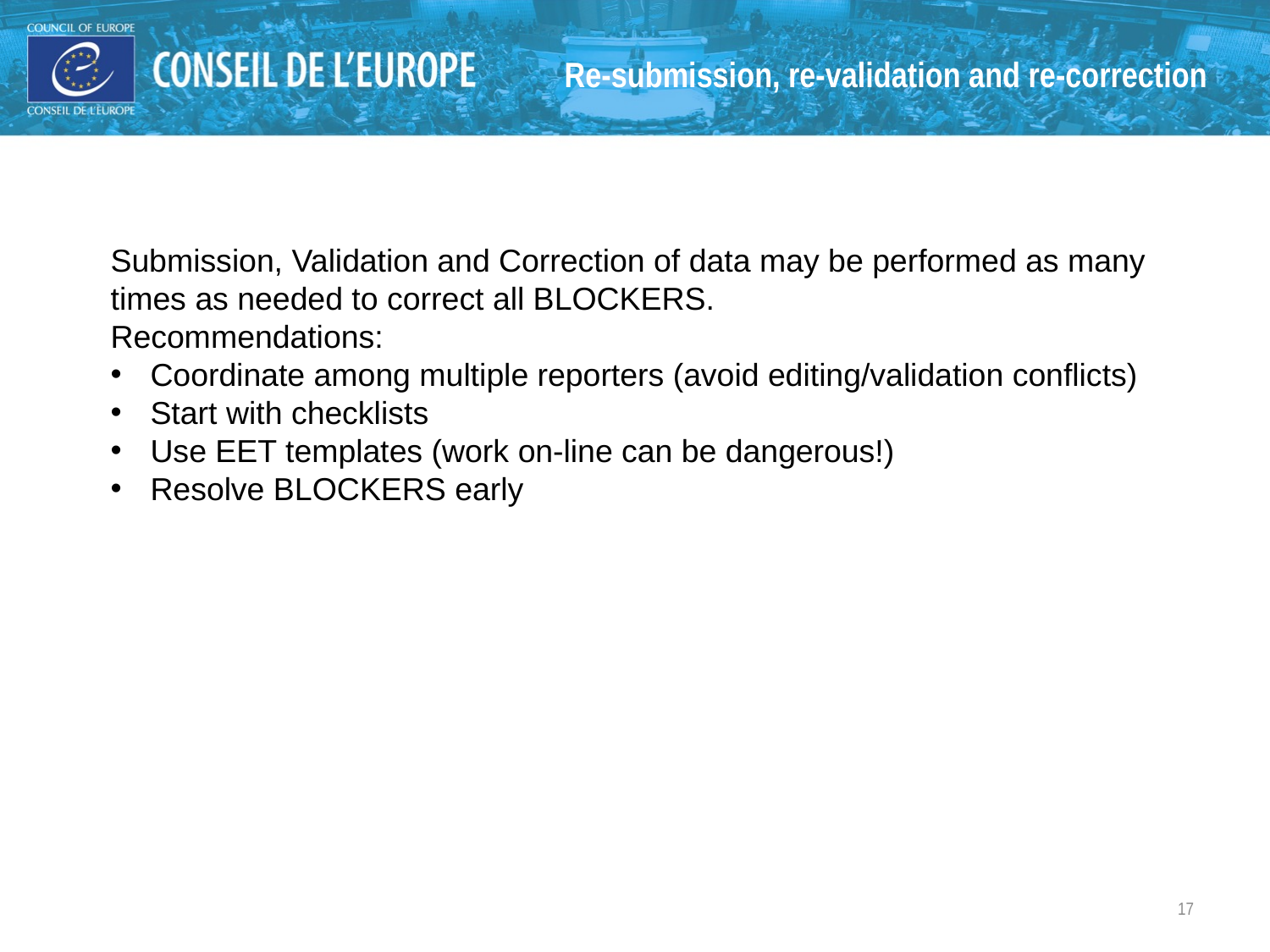

# Re-submission, re-validation and re-correction
Submission, Validation and Correction of data may be performed as many times as needed to correct all BLOCKERS.
Recommendations:
Coordinate among multiple reporters (avoid editing/validation conflicts)
Start with checklists
Use EET templates (work on-line can be dangerous!)
Resolve BLOCKERS early

17